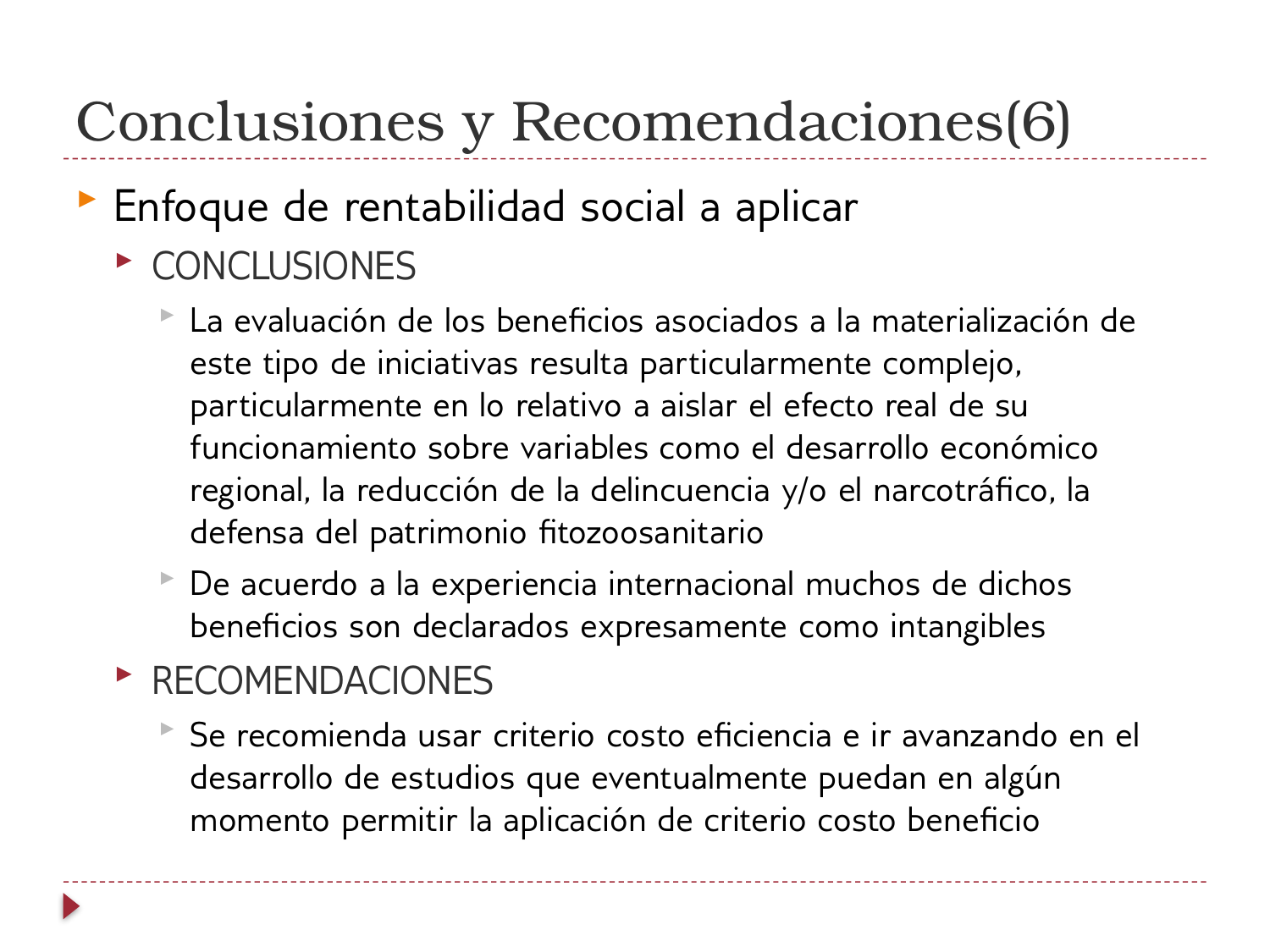

# Conclusiones y Recomendaciones(6)
Enfoque de rentabilidad social a aplicar
CONCLUSIONES
La evaluación de los beneficios asociados a la materialización de este tipo de iniciativas resulta particularmente complejo, particularmente en lo relativo a aislar el efecto real de su funcionamiento sobre variables como el desarrollo económico regional, la reducción de la delincuencia y/o el narcotráfico, la defensa del patrimonio fitozoosanitario
De acuerdo a la experiencia internacional muchos de dichos beneficios son declarados expresamente como intangibles
RECOMENDACIONES
Se recomienda usar criterio costo eficiencia e ir avanzando en el desarrollo de estudios que eventualmente puedan en algún momento permitir la aplicación de criterio costo beneficio